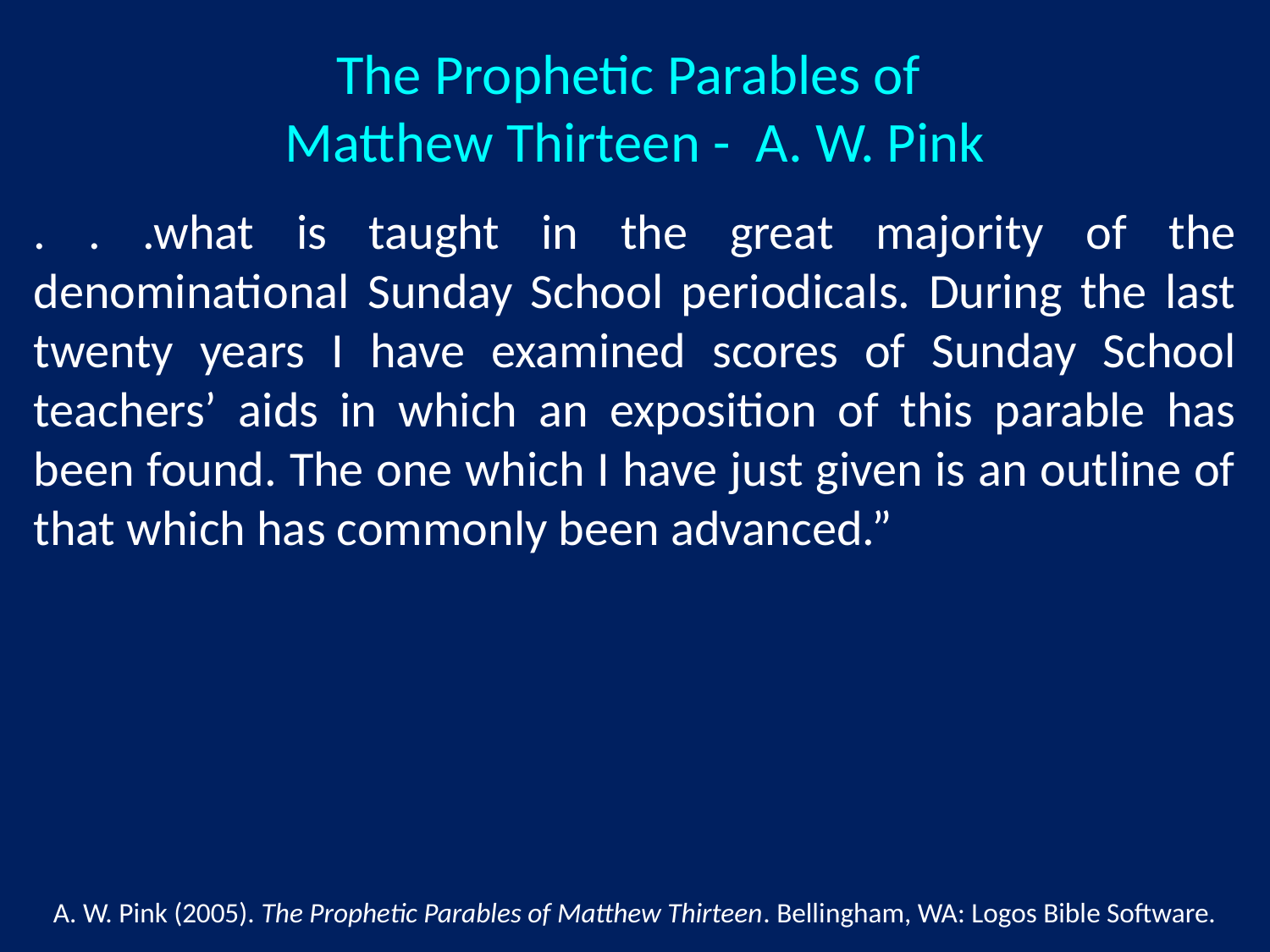

The Prophetic Parables of
Matthew Thirteen -  A. W. Pink
. . .what is taught in the great majority of the denominational Sunday School periodicals. During the last twenty years I have examined scores of Sunday School teachers’ aids in which an exposition of this parable has been found. The one which I have just given is an outline of that which has commonly been advanced.”
A. W. Pink (2005). The Prophetic Parables of Matthew Thirteen. Bellingham, WA: Logos Bible Software.